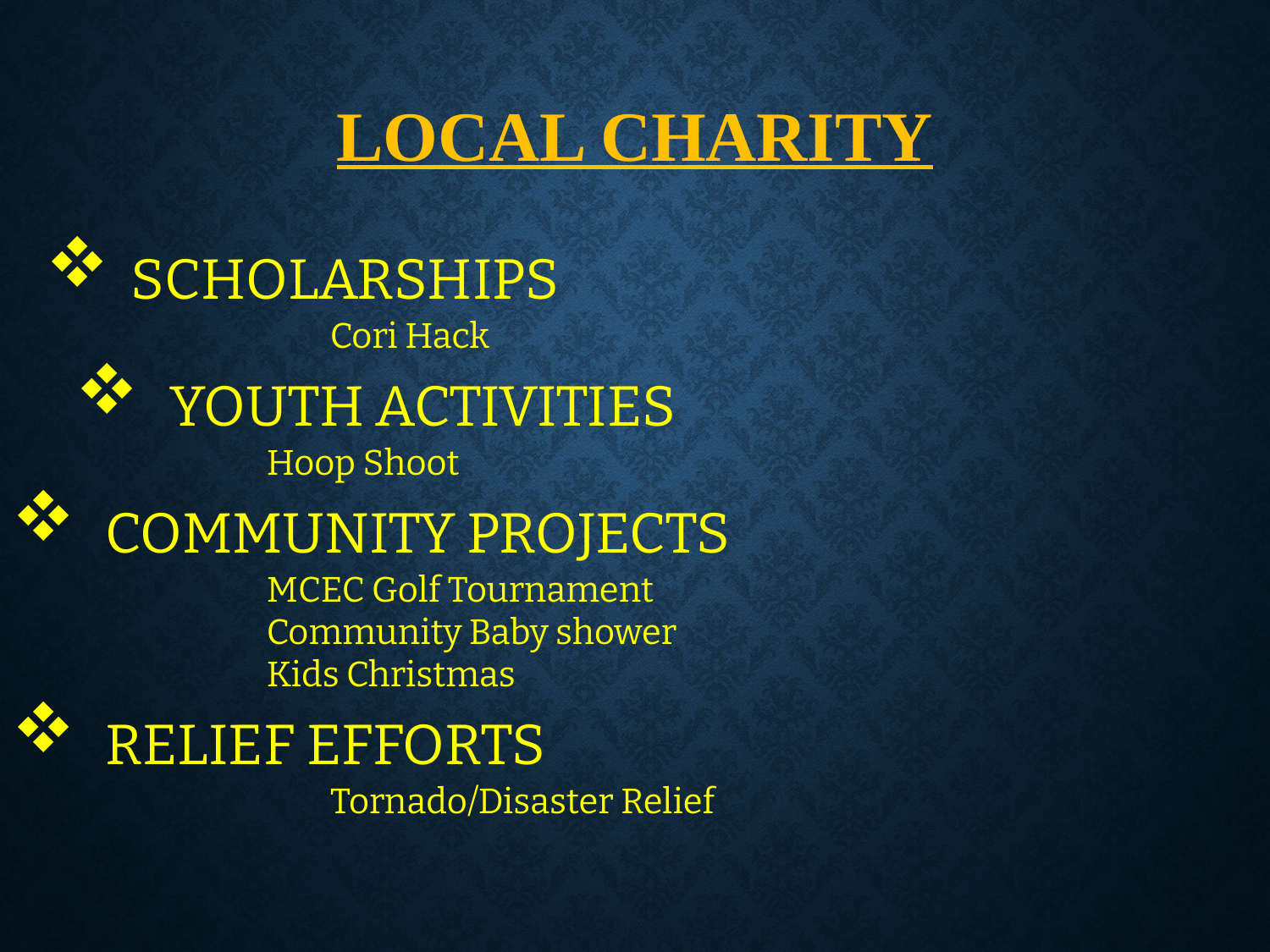

LOCAL CHARITY
  SCHOLARSHIPS
		Cori Hack
 YOUTH ACTIVITIES
		Hoop Shoot
  COMMUNITY PROJECTS
		MCEC Golf Tournament
		Community Baby shower
		Kids Christmas
  RELIEF EFFORTS
		Tornado/Disaster Relief